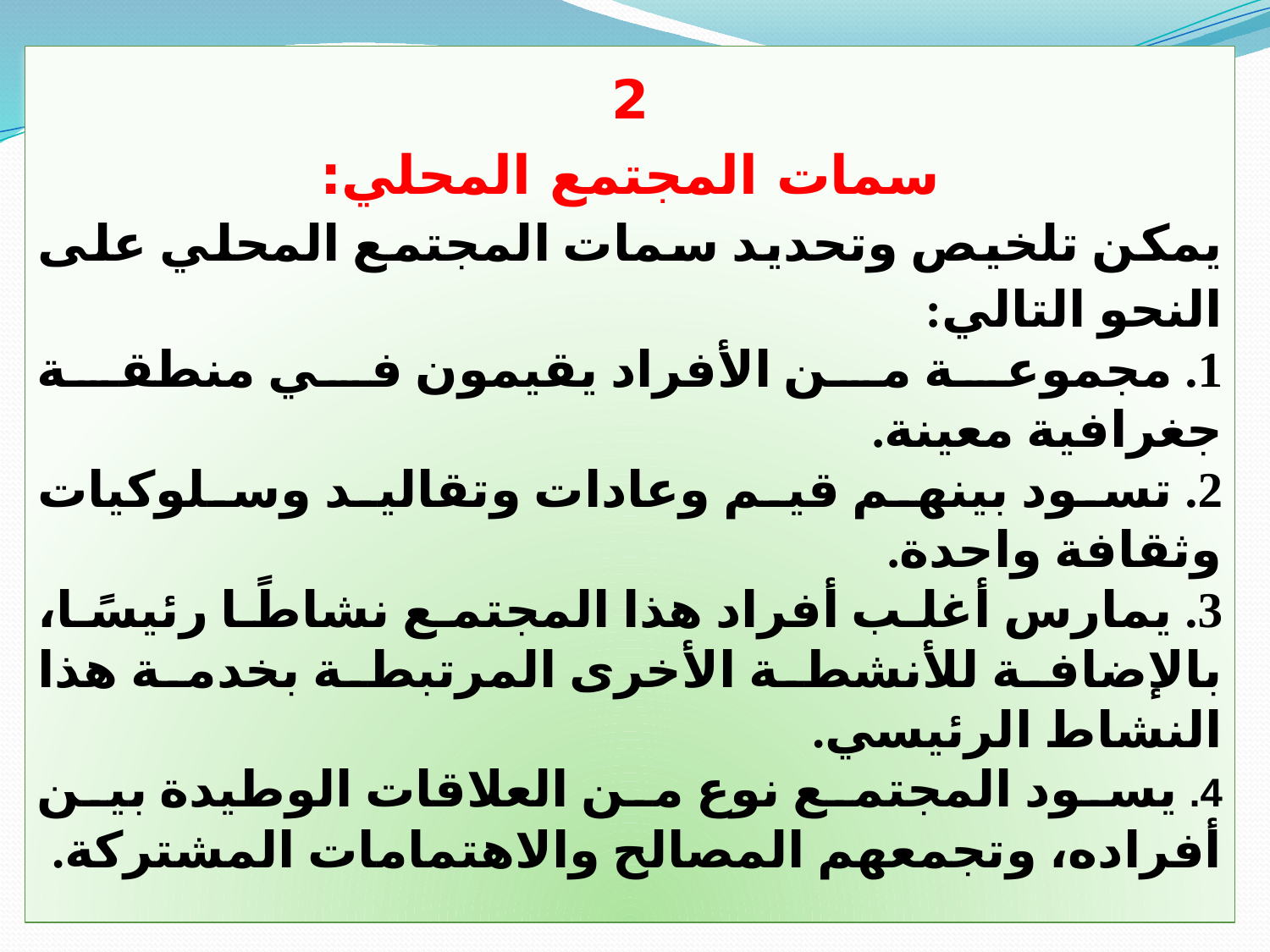

2
سمات المجتمع المحلي:
يمكن تلخيص وتحديد سمات المجتمع المحلي على النحو التالي:
1. مجموعة من الأفراد يقيمون في منطقة جغرافية معينة.
2. تسود بينهم قيم وعادات وتقاليد وسلوكيات وثقافة واحدة.
3. يمارس أغلب أفراد هذا المجتمع نشاطًا رئيسًا، بالإضافة للأنشطة الأخرى المرتبطة بخدمة هذا النشاط الرئيسي.
4. يسود المجتمع نوع من العلاقات الوطيدة بين أفراده، وتجمعهم المصالح والاهتمامات المشتركة.